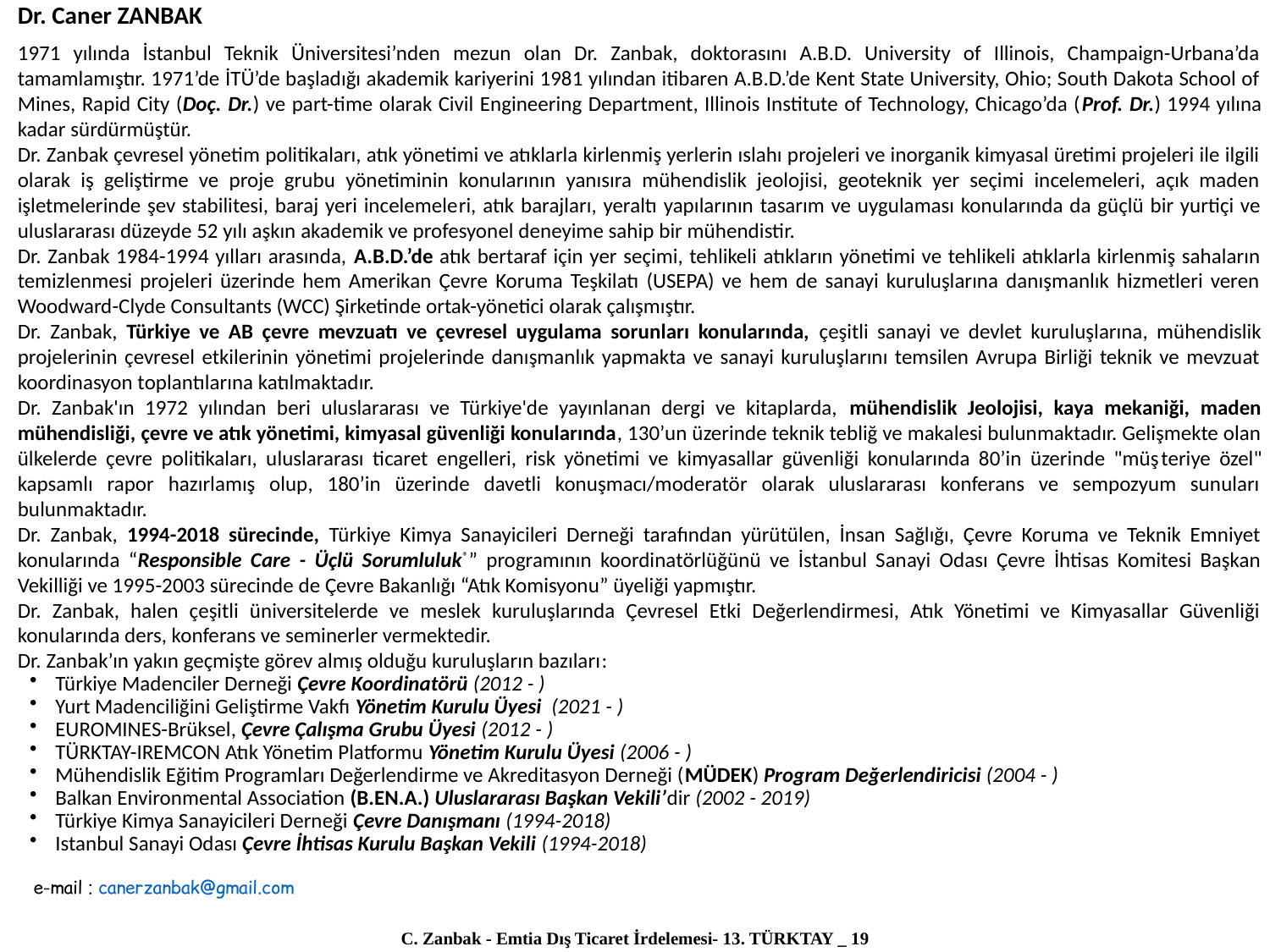

Dr. Caner ZANBAK
1971 yılında İstanbul Teknik Üniversitesi’nden mezun olan Dr. Zanbak, doktorasını A.B.D. University of Illinois, Champaign-Urbana’da tamamlamıştır. 1971’de İTÜ’de başladığı akademik kariyerini 1981 yılından itibaren A.B.D.’de Kent State University, Ohio; South Dakota School of Mines, Rapid City (Doç. Dr.) ve part-time olarak Civil Engineering Department, Illinois Institute of Technology, Chicago’da (Prof. Dr.) 1994 yılına kadar sürdürmüştür.
Dr. Zanbak çevresel yönetim politikaları, atık yönetimi ve atıklarla kirlenmiş yerlerin ıslahı projeleri ve inorganik kimyasal üretimi projeleri ile ilgili olarak iş geliştirme ve proje grubu yönetiminin konularının yanısıra mühendislik jeolojisi, geoteknik yer seçimi incelemeleri, açık maden işletmelerinde şev stabilitesi, baraj yeri incelemele­ri, atık barajları, yeraltı yapılarının tasarım ve uygulaması konularında da güçlü bir yurtiçi ve uluslararası düzeyde 52 yılı aşkın akademik ve profesyonel deneyime sahip bir mühendistir.
Dr. Zanbak 1984-1994 yılları arasında, A.B.D.’de atık bertaraf için yer seçimi, tehlikeli atıkların yönetimi ve tehlikeli atıklarla kirlenmiş sahaların temizlenmesi projeleri üzerinde hem Amerikan Çevre Koruma Teşkilatı (USEPA) ve hem de sanayi kuruluşlarına danışmanlık hizmetleri veren Woodward-Clyde Consultants (WCC) Şirketinde ortak-yönetici olarak çalışmıştır.
Dr. Zanbak, Türkiye ve AB çevre mevzuatı ve çevresel uygulama sorunları konularında, çeşitli sanayi ve devlet kuruluşlarına, mühendislik projelerinin çevresel etkilerinin yönetimi projelerinde danışmanlık yapmakta ve sanayi kuruluşlarını temsilen Avrupa Birliği teknik ve mevzuat koordinasyon toplantılarına katılmaktadır.
Dr. Zanbak'ın 1972 yılından beri uluslararası ve Türkiye'de yayınlanan dergi ve kitaplarda, mühendislik Jeolojisi, kaya mekaniği, maden mühendisliği, çevre ve atık yönetimi, kimyasal güvenliği konularında, 130’un üzerinde teknik tebliğ ve makalesi bulunmaktadır. Gelişmekte olan ülkelerde çevre politikaları, uluslararası ticaret engelleri, risk yönetimi ve kimyasallar güvenliği konularında 80’in üzerinde "müş­teriye özel" kapsamlı rapor hazırlamış olup, 180’in üzerinde davetli konuşmacı/moderatör olarak uluslararası konferans ve sempozyum sunuları bulunmaktadır.
Dr. Zanbak, 1994-2018 sürecinde, Türkiye Kimya Sanayicileri Derneği tarafından yürütülen, İnsan Sağlığı, Çevre Koruma ve Teknik Emniyet konularında “Responsible Care - Üçlü Sorumluluk®” programının koordinatörlüğünü ve İstanbul Sanayi Odası Çevre İhtisas Komitesi Başkan Vekilliği ve 1995-2003 sürecinde de Çevre Bakanlığı “Atık Komisyonu” üyeliği yapmıştır.
Dr. Zanbak, halen çeşitli üniversitelerde ve meslek kuruluşlarında Çevresel Etki Değerlendirmesi, Atık Yönetimi ve Kimyasallar Güvenliği konularında ders, konferans ve seminerler vermektedir.
Dr. Zanbak’ın yakın geçmişte görev almış olduğu kuruluşların bazıları:
Türkiye Madenciler Derneği Çevre Koordinatörü (2012 - )
Yurt Madenciliğini Geliştirme Vakfı Yönetim Kurulu Üyesi  (2021 - )
EUROMINES-Brüksel, Çevre Çalışma Grubu Üyesi (2012 - )
TÜRKTAY-IREMCON Atık Yönetim Platformu Yönetim Kurulu Üyesi (2006 - )
Mühendislik Eğitim Programları Değerlendirme ve Akreditasyon Derneği (MÜDEK) Program Değerlendiricisi (2004 - )
Balkan Environmental Association (B.EN.A.) Uluslararası Başkan Vekili’dir (2002 - 2019)
Türkiye Kimya Sanayicileri Derneği Çevre Danışmanı (1994-2018)
Istanbul Sanayi Odası Çevre İhtisas Kurulu Başkan Vekili (1994-2018)

   e-mail : canerzanbak@gmail.com
C. Zanbak - Emtia Dış Ticaret İrdelemesi- 13. TÜRKTAY _ 19 Ekim 2023